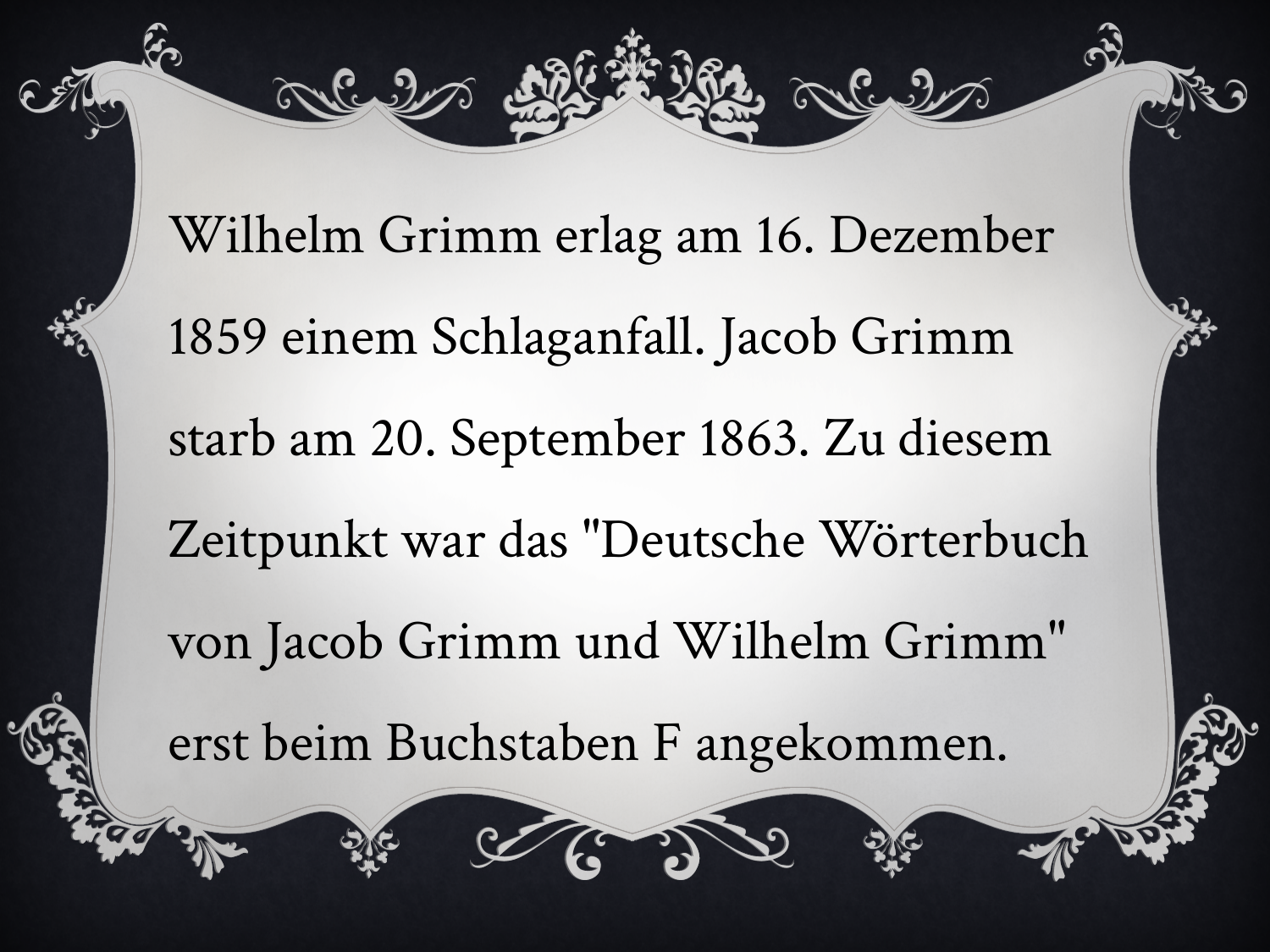

Wilhelm Grimm erlag am 16. Dezember 1859 einem Schlaganfall. Jacob Grimm starb am 20. September 1863. Zu diesem Zeitpunkt war das "Deutsche Wörterbuch von Jacob Grimm und Wilhelm Grimm" erst beim Buchstaben F angekommen.